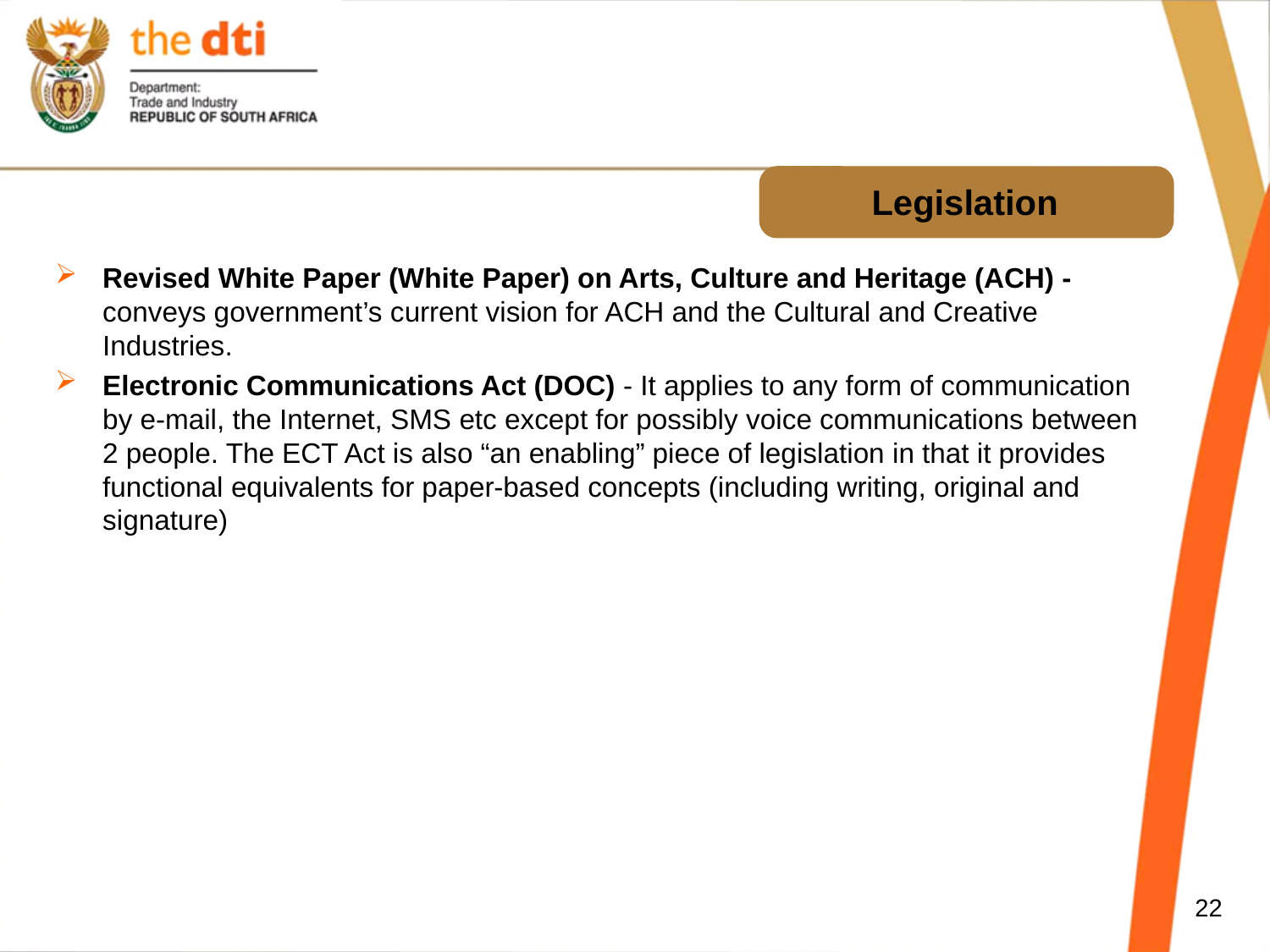

# Legislation
Revised White Paper (White Paper) on Arts, Culture and Heritage (ACH) - conveys government’s current vision for ACH and the Cultural and Creative Industries.
Electronic Communications Act (DOC) - It applies to any form of communication by e-mail, the Internet, SMS etc except for possibly voice communications between 2 people. The ECT Act is also “an enabling” piece of legislation in that it provides functional equivalents for paper-based concepts (including writing, original and signature)

22